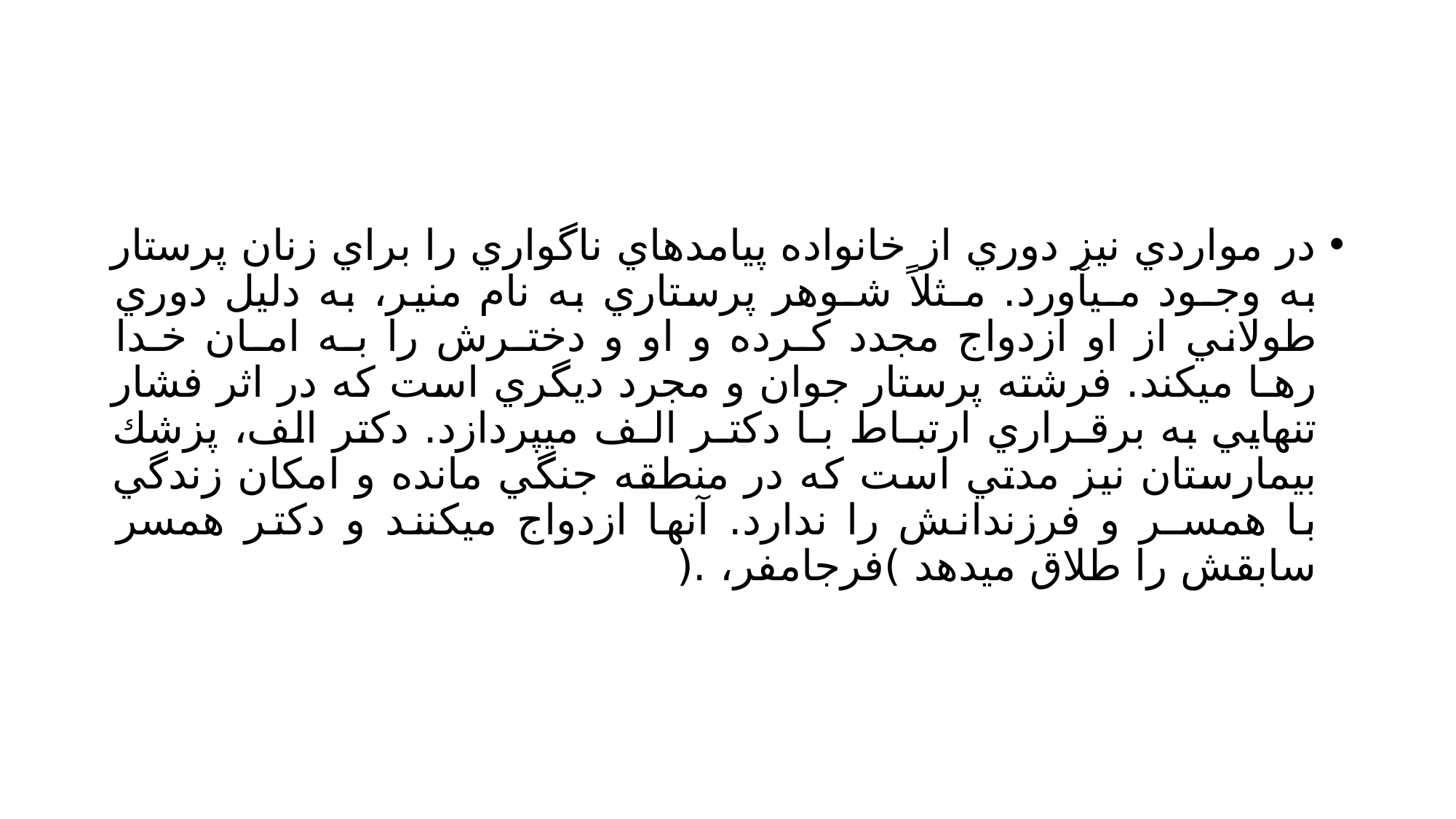

#
در مواردي نيز دوري از خانواده پيامدهاي ناگواري را براي زنان پرستار به وجـود مـيآورد. مـثلاً شـوهر پرستاري به نام منير، به دليل دوري طولاني از او ازدواج مجدد كـرده و او و دختـرش را بـه امـان خـدا رهـا ميكند. فرشته پرستار جوان و مجرد ديگري است كه در اثر فشار تنهايي به برقـراري ارتبـاط بـا دكتـر الـف ميپردازد. دكتر الف، پزشك بيمارستان نيز مدتي است كه در منطقه جنگي مانده و امكان زندگي با همسـر و فرزندانش را ندارد. آنها ازدواج ميكنند و دكتر همسر سابقش را طلاق ميدهد )فرجامفر، .(